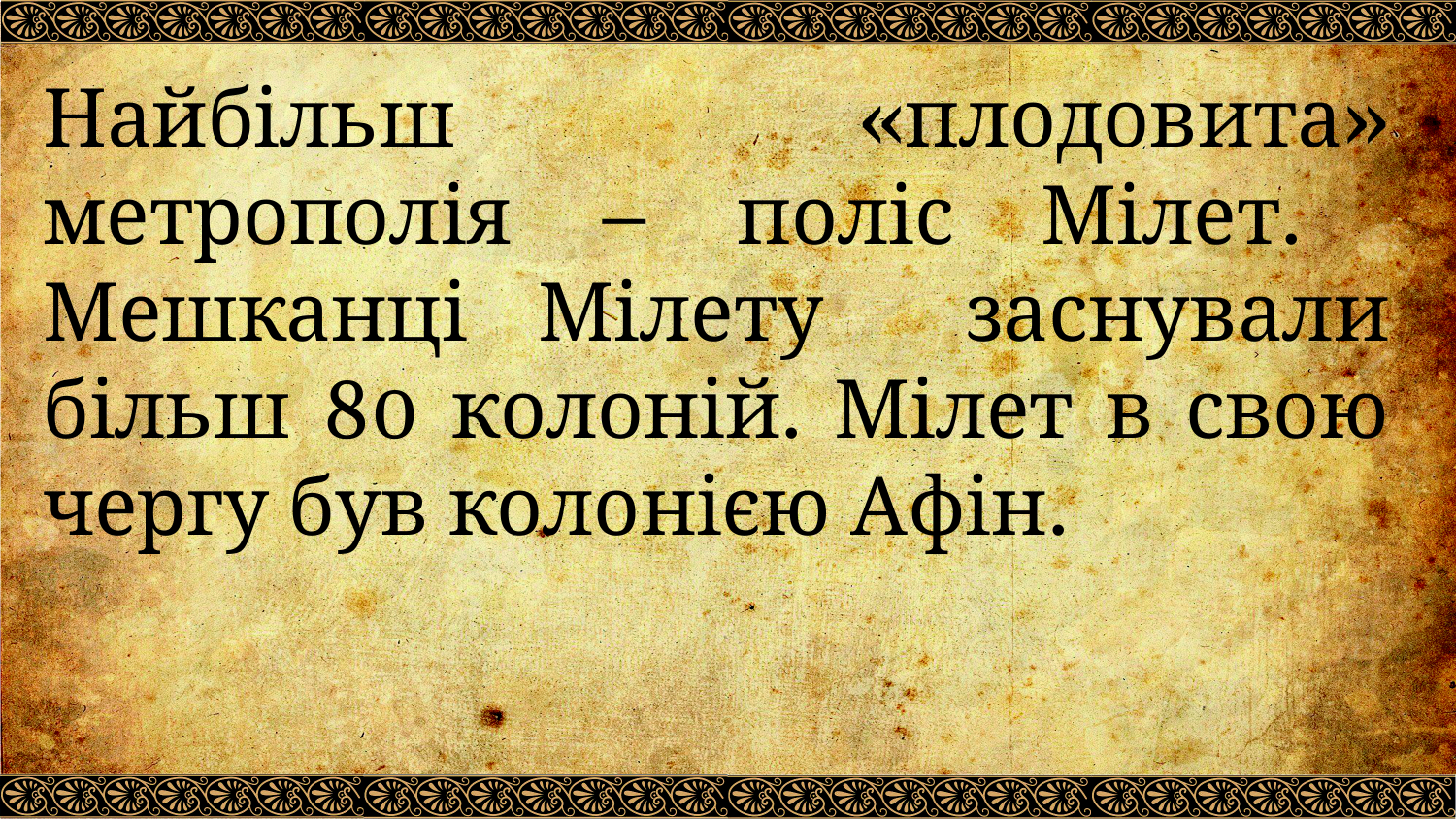

Найбільш «плодовита» метрополія – поліс Мілет.  Мешканці Мілету  заснували більш 80 колоній. Мілет в свою чергу був колонією Афін.